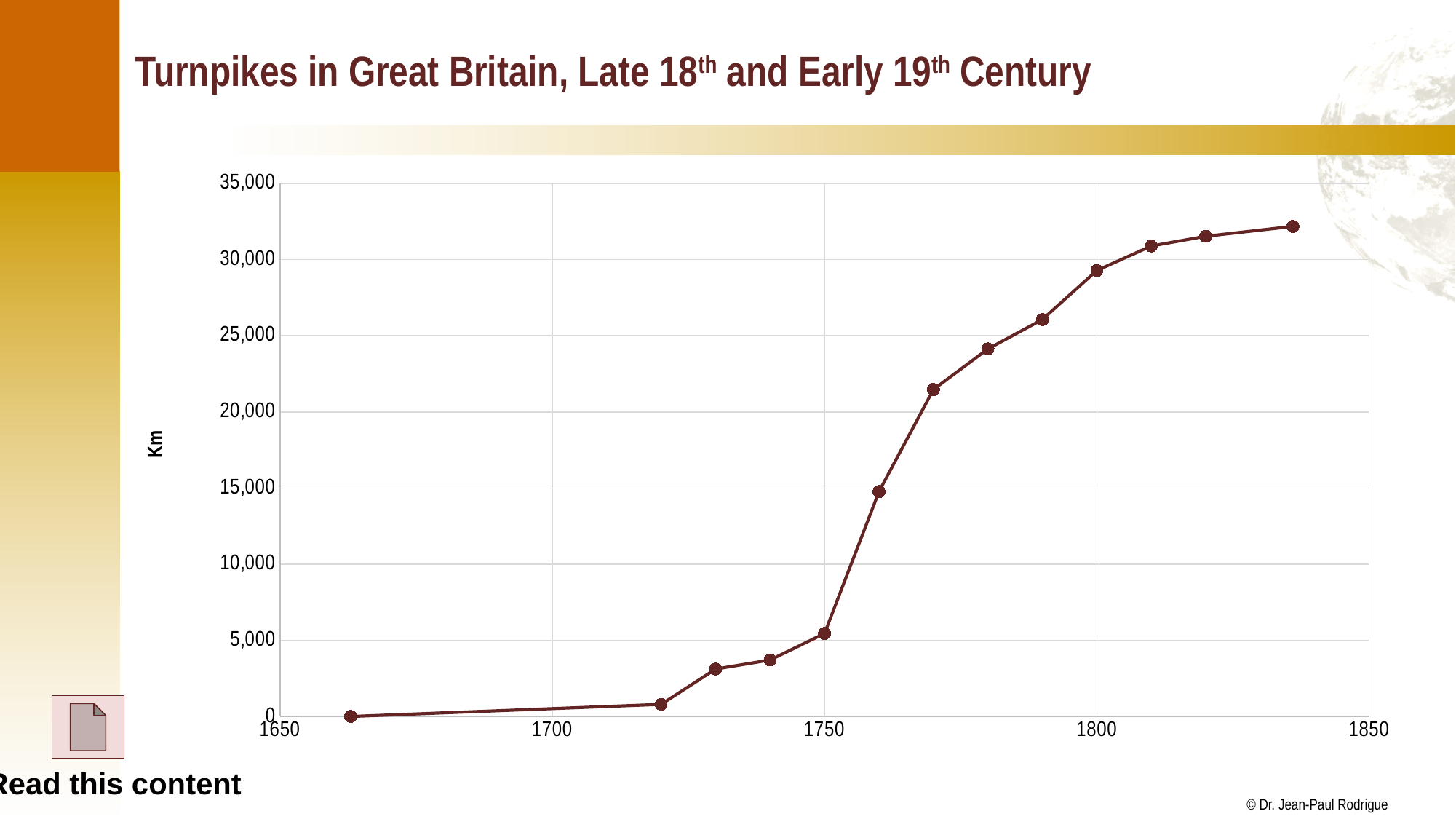

# Turnpikes in Great Britain, Late 18th and Early 19th Century

### Chart

| Category | KM |
|---|---|
Read this content